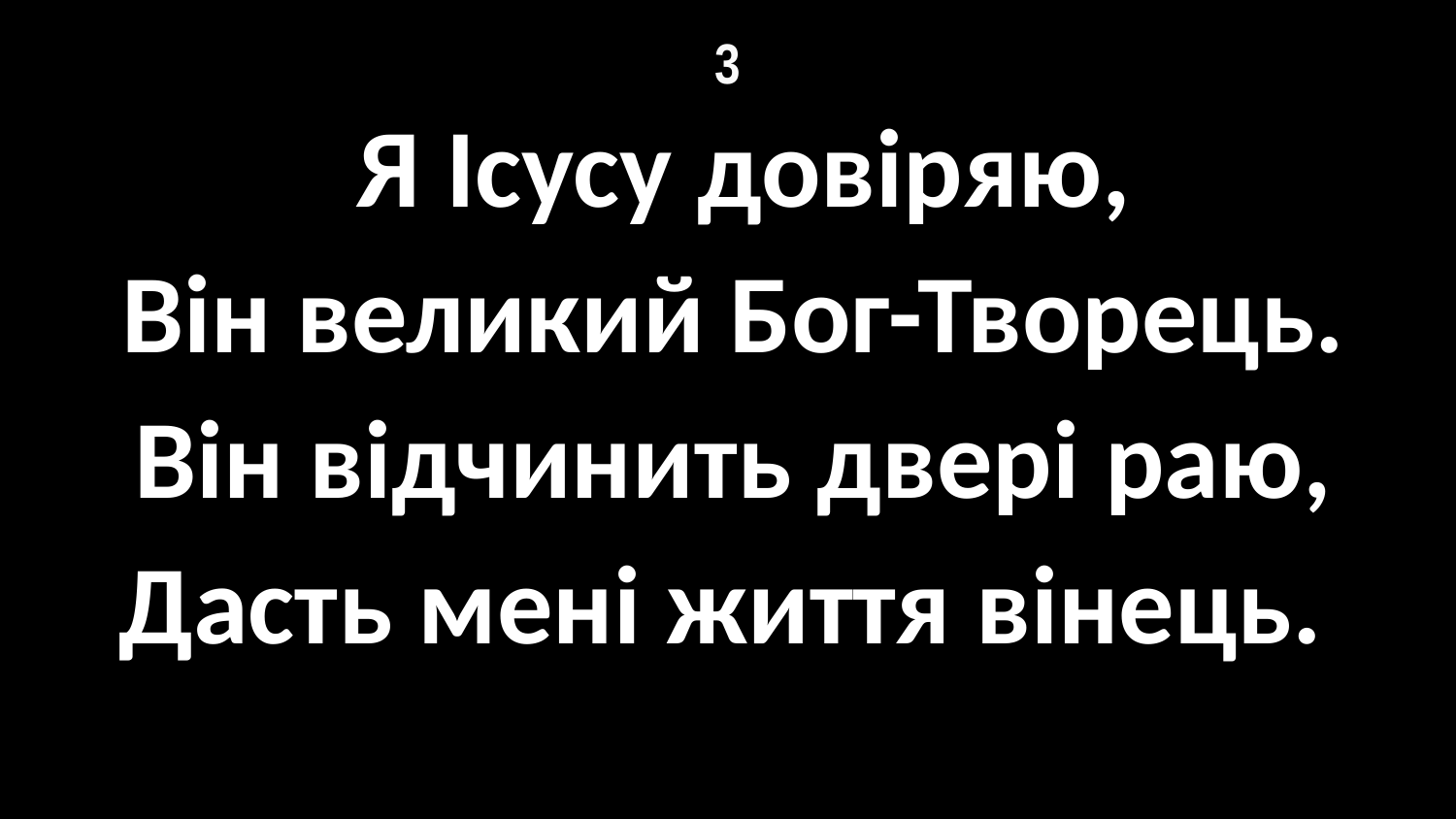

# 3
 Я Ісусу довіряю,
Він великий Бог-Творець.
Він відчинить двері раю,
Дасть мені життя вінець.